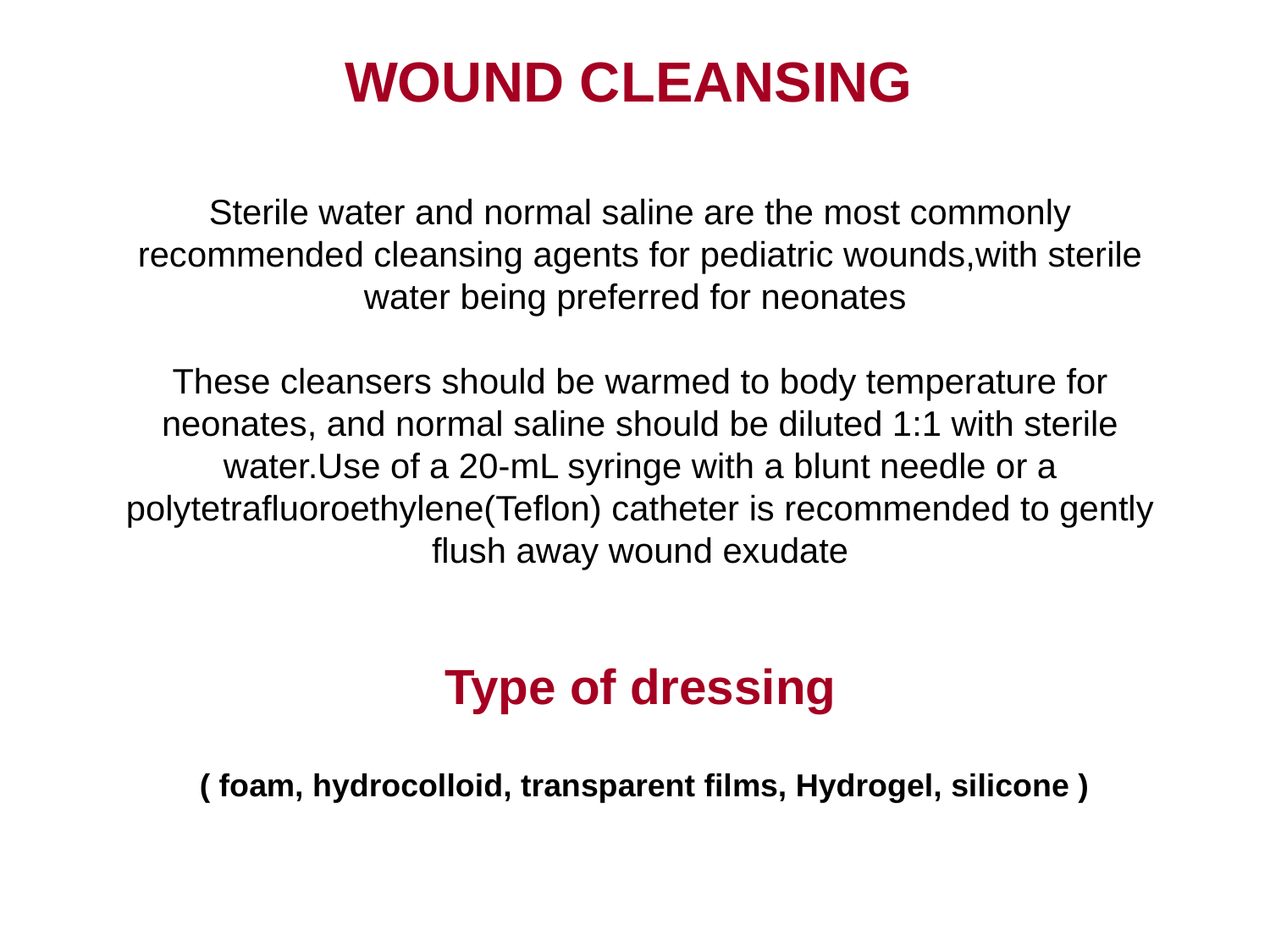

WOUND CLEANSING
Sterile water and normal saline are the most commonly recommended cleansing agents for pediatric wounds,with sterile water being preferred for neonates

These cleansers should be warmed to body temperature for neonates, and normal saline should be diluted 1:1 with sterile water.Use of a 20-mL syringe with a blunt needle or a polytetrafluoroethylene(Teflon) catheter is recommended to gently flush away wound exudate

Type of dressing

 ( foam, hydrocolloid, transparent films, Hydrogel, silicone )